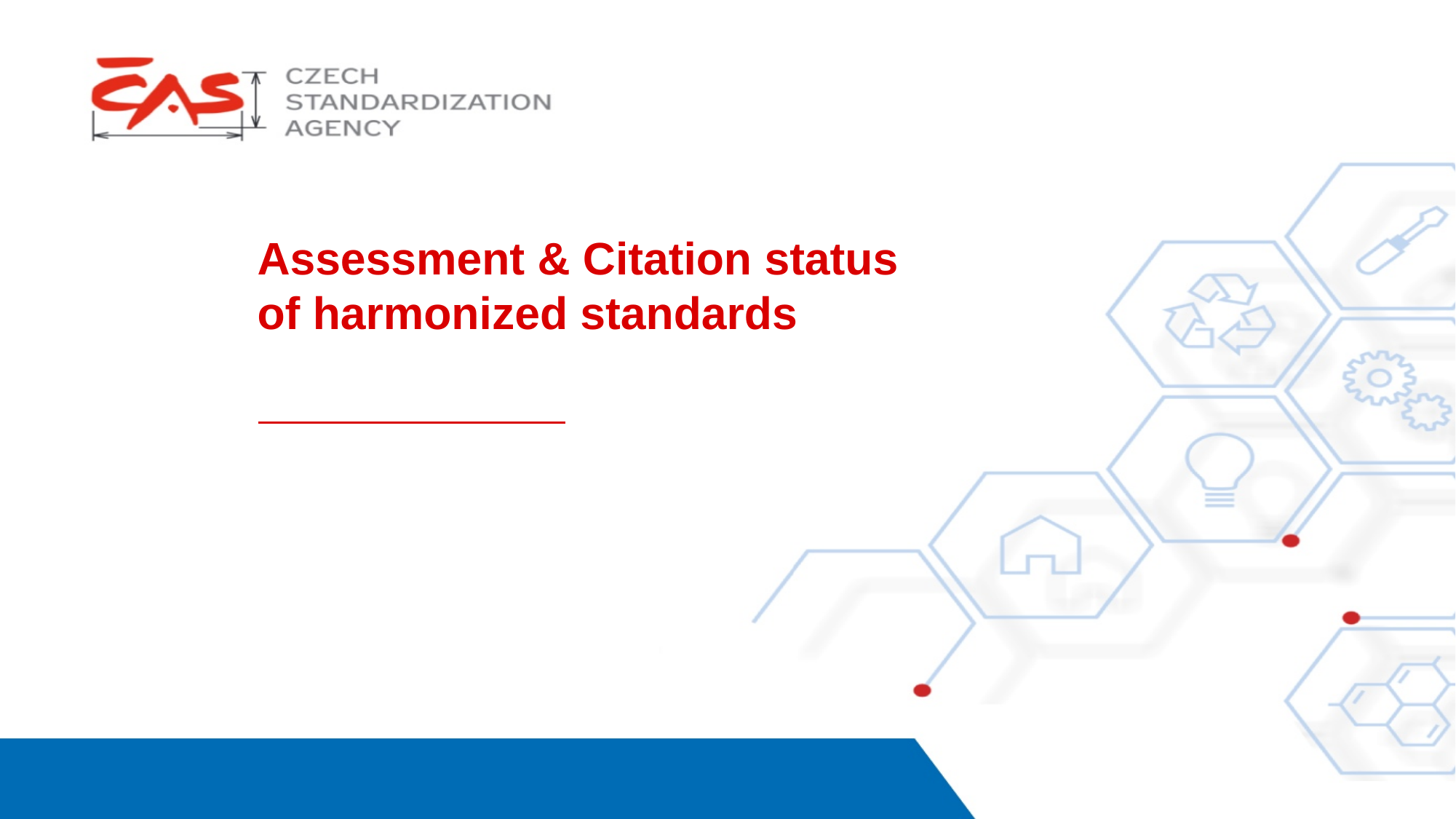

Assessment & Citation status of harmonized standards